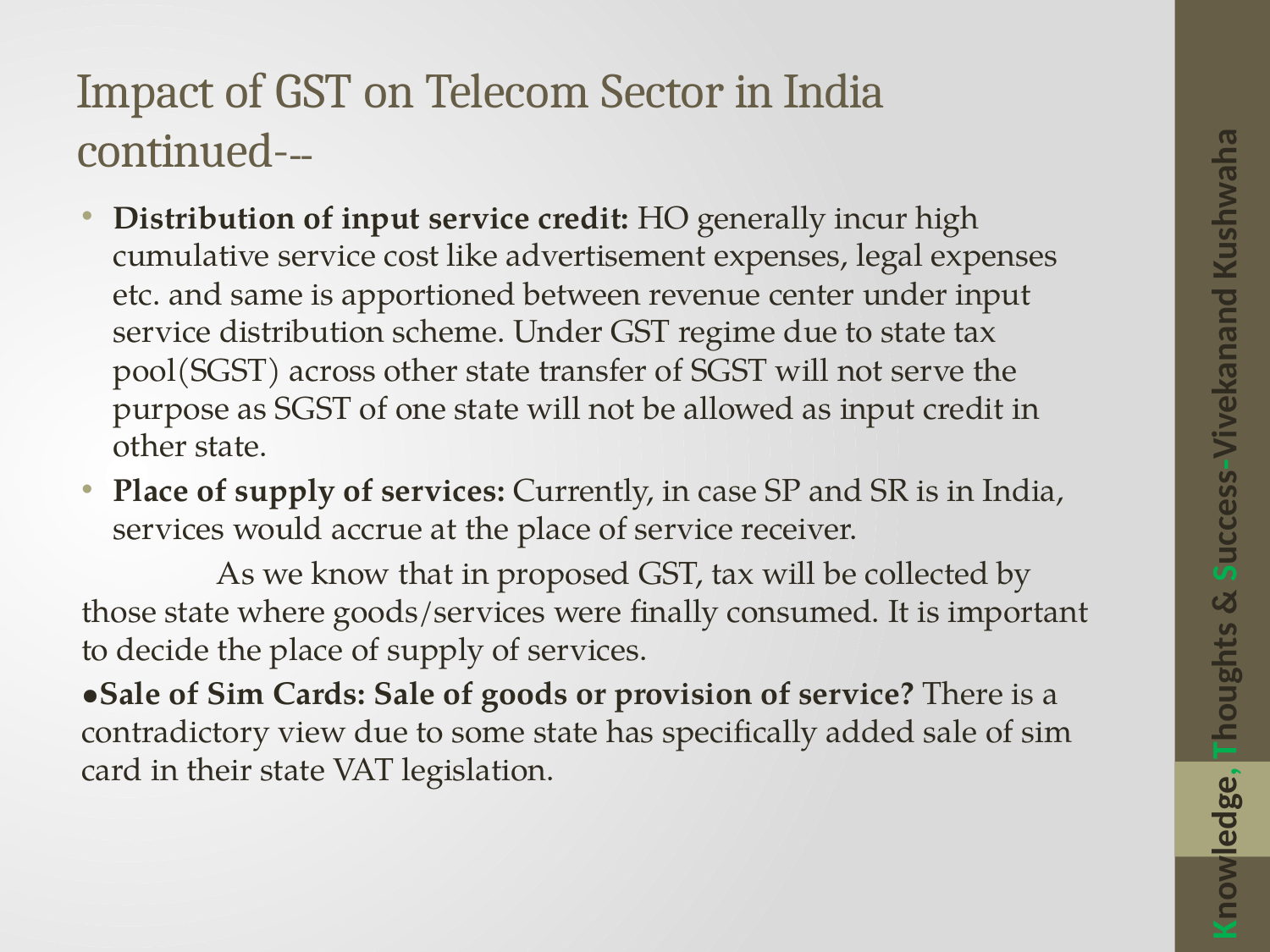

# Impact of GST on Telecom Sector in India continued---
Distribution of input service credit: HO generally incur high cumulative service cost like advertisement expenses, legal expenses etc. and same is apportioned between revenue center under input service distribution scheme. Under GST regime due to state tax pool(SGST) across other state transfer of SGST will not serve the purpose as SGST of one state will not be allowed as input credit in other state.
Place of supply of services: Currently, in case SP and SR is in India, services would accrue at the place of service receiver.
	 As we know that in proposed GST, tax will be collected by those state where goods/services were finally consumed. It is important to decide the place of supply of services.
•Sale of Sim Cards: Sale of goods or provision of service? There is a contradictory view due to some state has specifically added sale of sim card in their state VAT legislation.

Knowledge, Thoughts & Success-Vivekanand Kushwaha